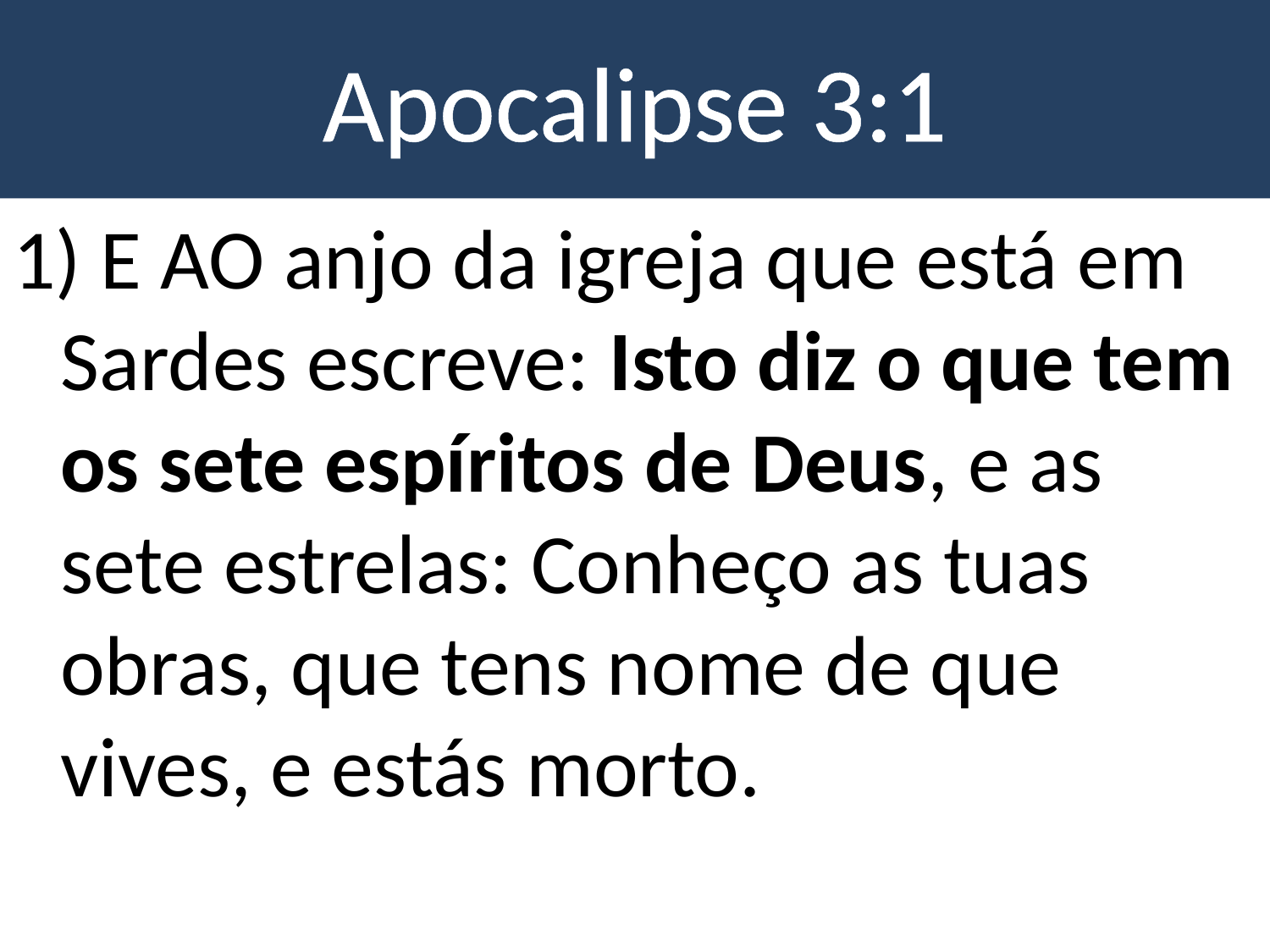

# Apocalipse 3:1
1) E AO anjo da igreja que está em Sardes escreve: Isto diz o que tem os sete espíritos de Deus, e as sete estrelas: Conheço as tuas obras, que tens nome de que vives, e estás morto.